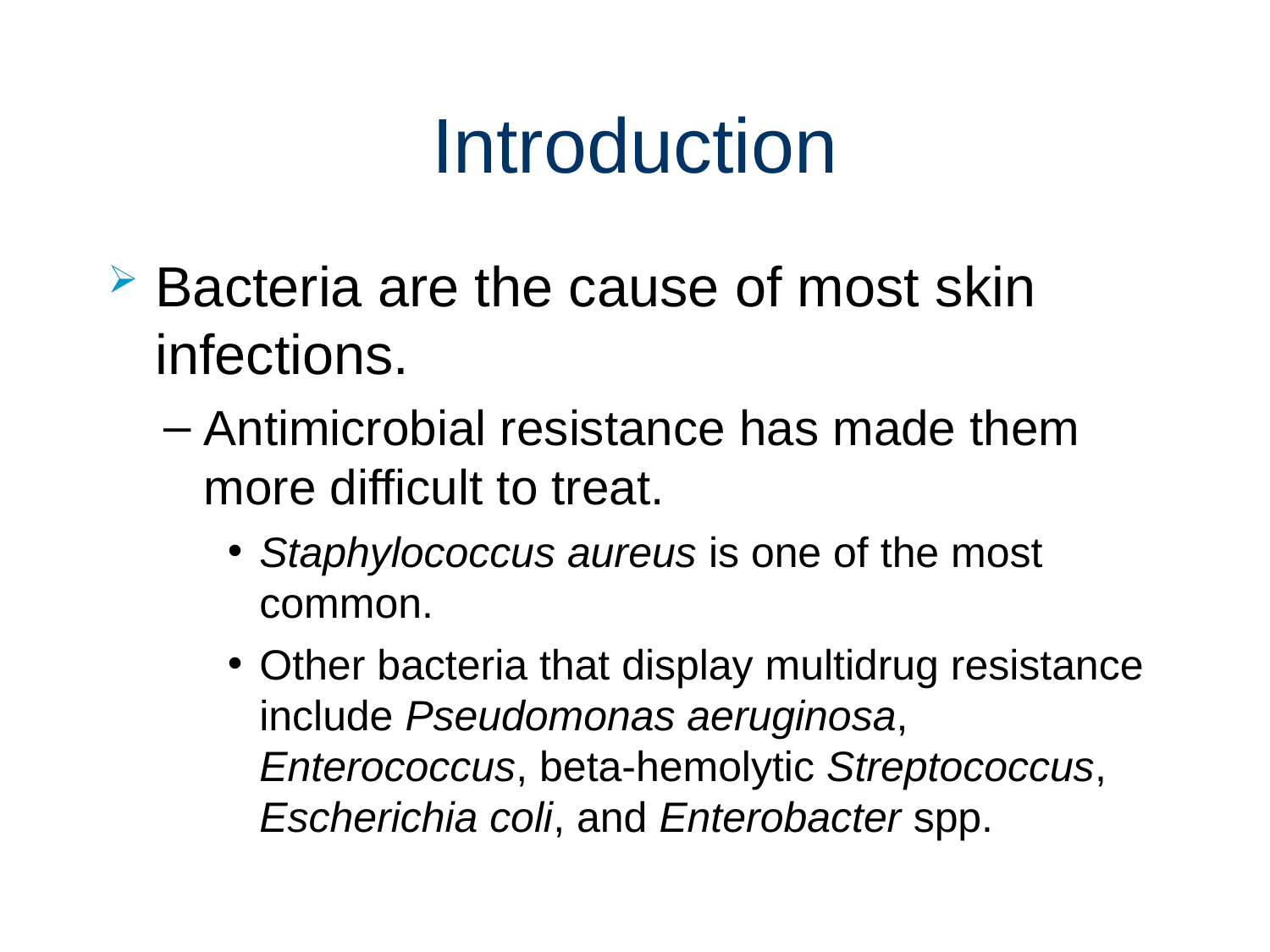

# Introduction
Bacteria are the cause of most skin infections.
Antimicrobial resistance has made them more difficult to treat.
Staphylococcus aureus is one of the most common.
Other bacteria that display multidrug resistance include Pseudomonas aeruginosa, Enterococcus, beta-hemolytic Streptococcus, Escherichia coli, and Enterobacter spp.